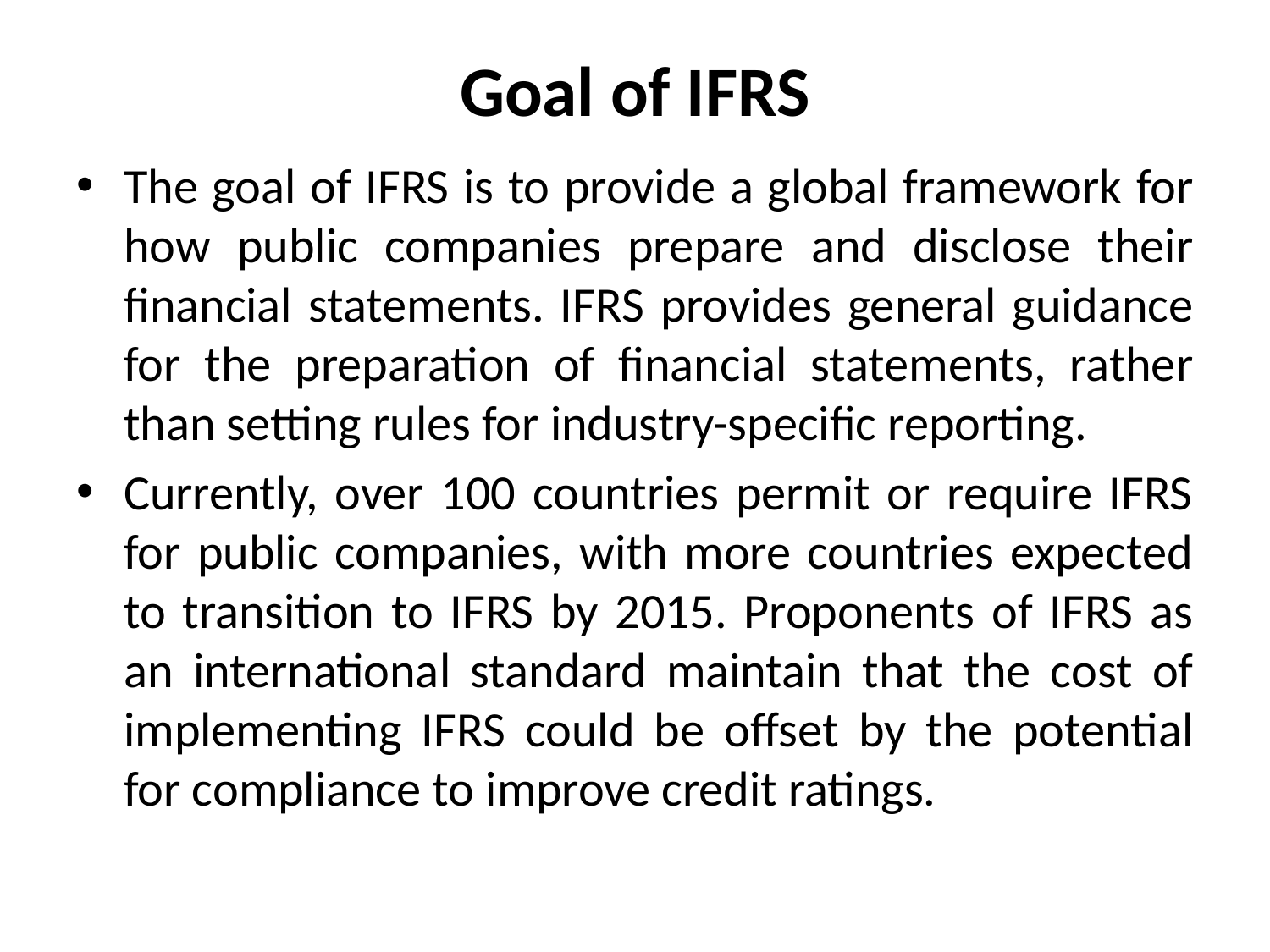

# Goal of IFRS
The goal of IFRS is to provide a global framework for how public companies prepare and disclose their financial statements. IFRS provides general guidance for the preparation of financial statements, rather than setting rules for industry-specific reporting.
Currently, over 100 countries permit or require IFRS for public companies, with more countries expected to transition to IFRS by 2015. Proponents of IFRS as an international standard maintain that the cost of implementing IFRS could be offset by the potential for compliance to improve credit ratings.